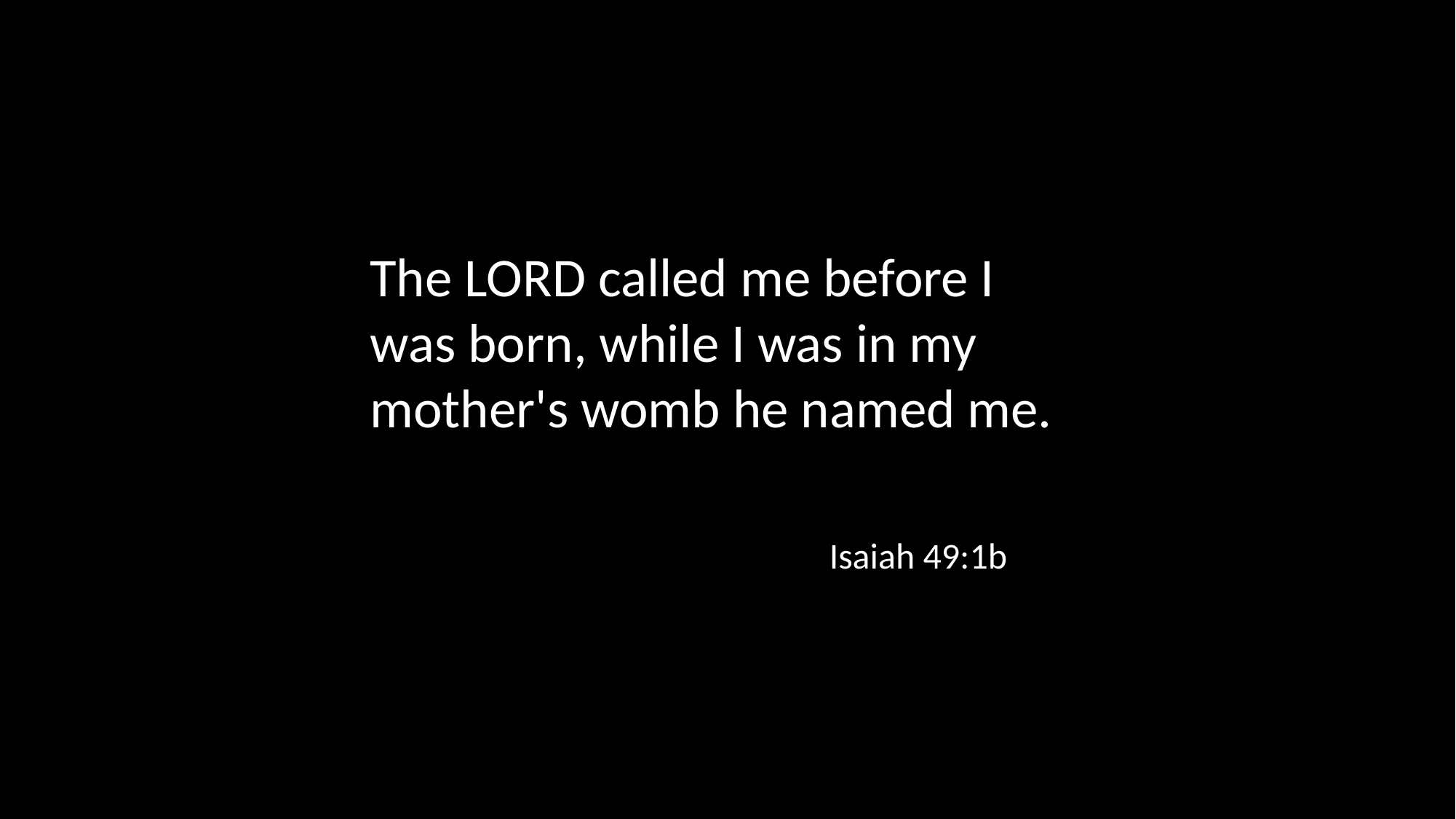

The LORD called me before I was born, while I was in my mother's womb he named me.
Isaiah 49:1b